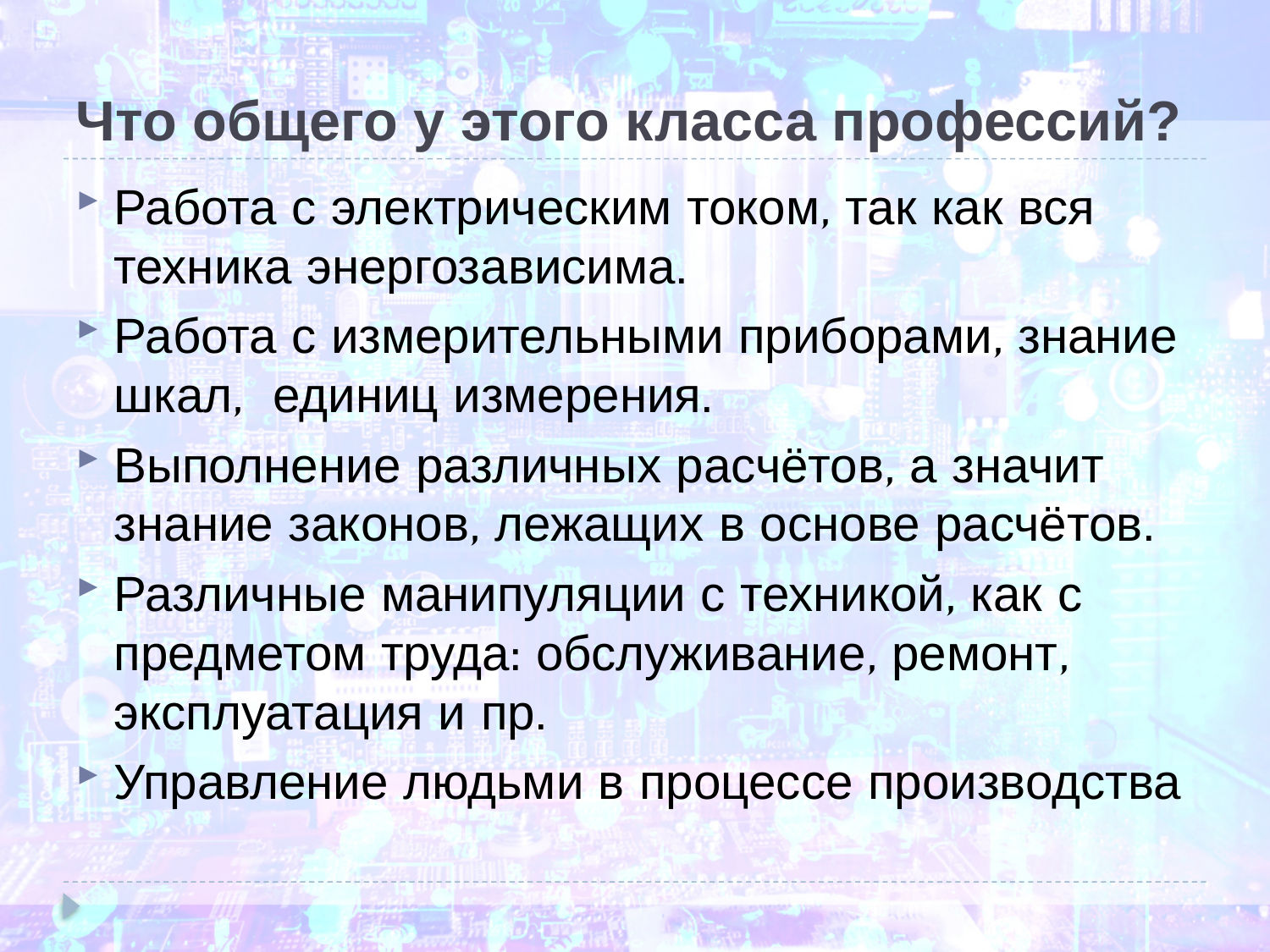

# Что общего у этого класса профессий?
Работа с электрическим током, так как вся техника энергозависима.
Работа с измерительными приборами, знание шкал,  единиц измерения.
Выполнение различных расчётов, а значит знание законов, лежащих в основе расчётов.
Различные манипуляции с техникой, как с предметом труда: обслуживание, ремонт, эксплуатация и пр.
Управление людьми в процессе производства